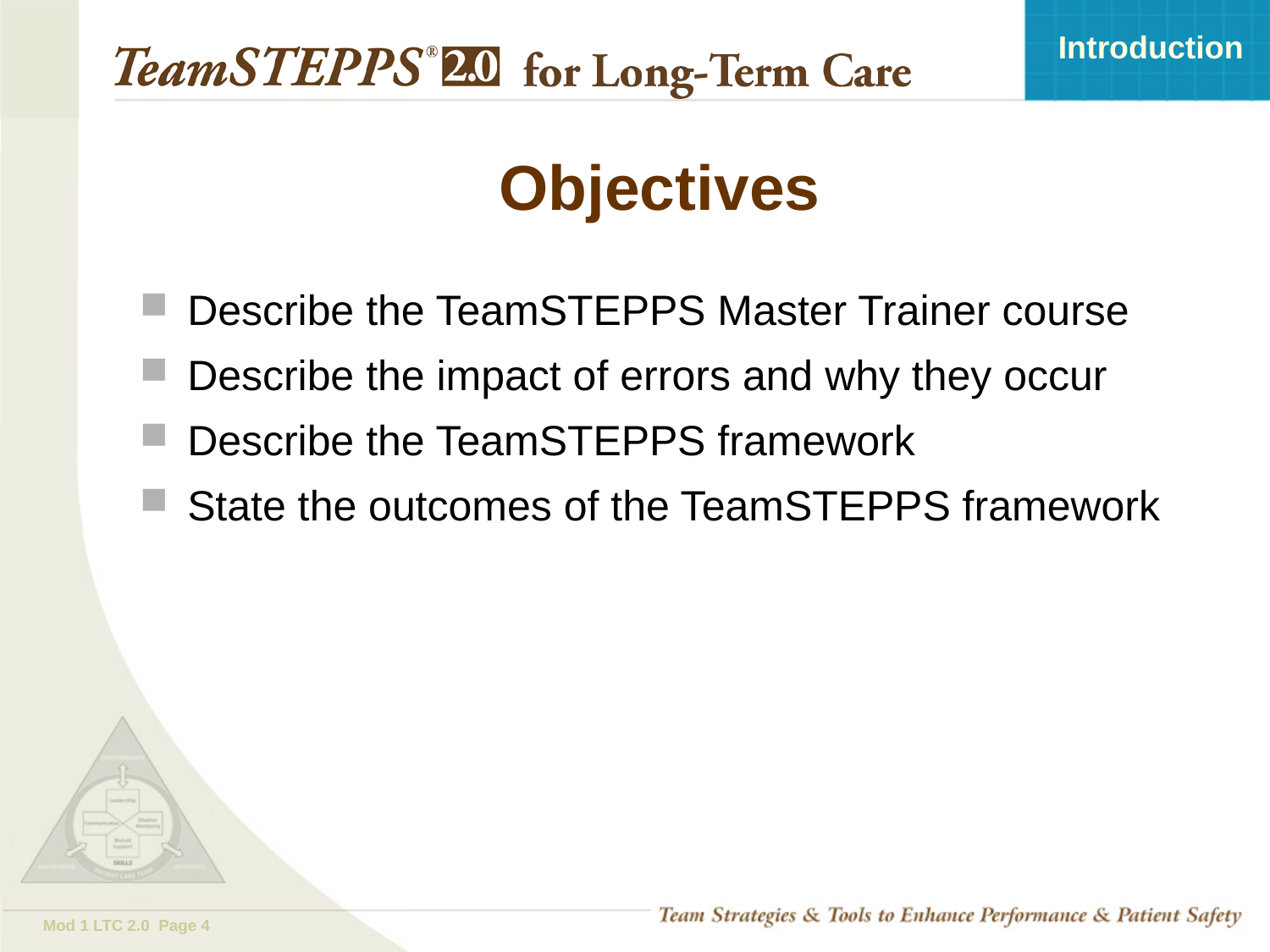

# Objectives
Describe the TeamSTEPPS Master Trainer course
Describe the impact of errors and why they occur
Describe the TeamSTEPPS framework
State the outcomes of the TeamSTEPPS framework